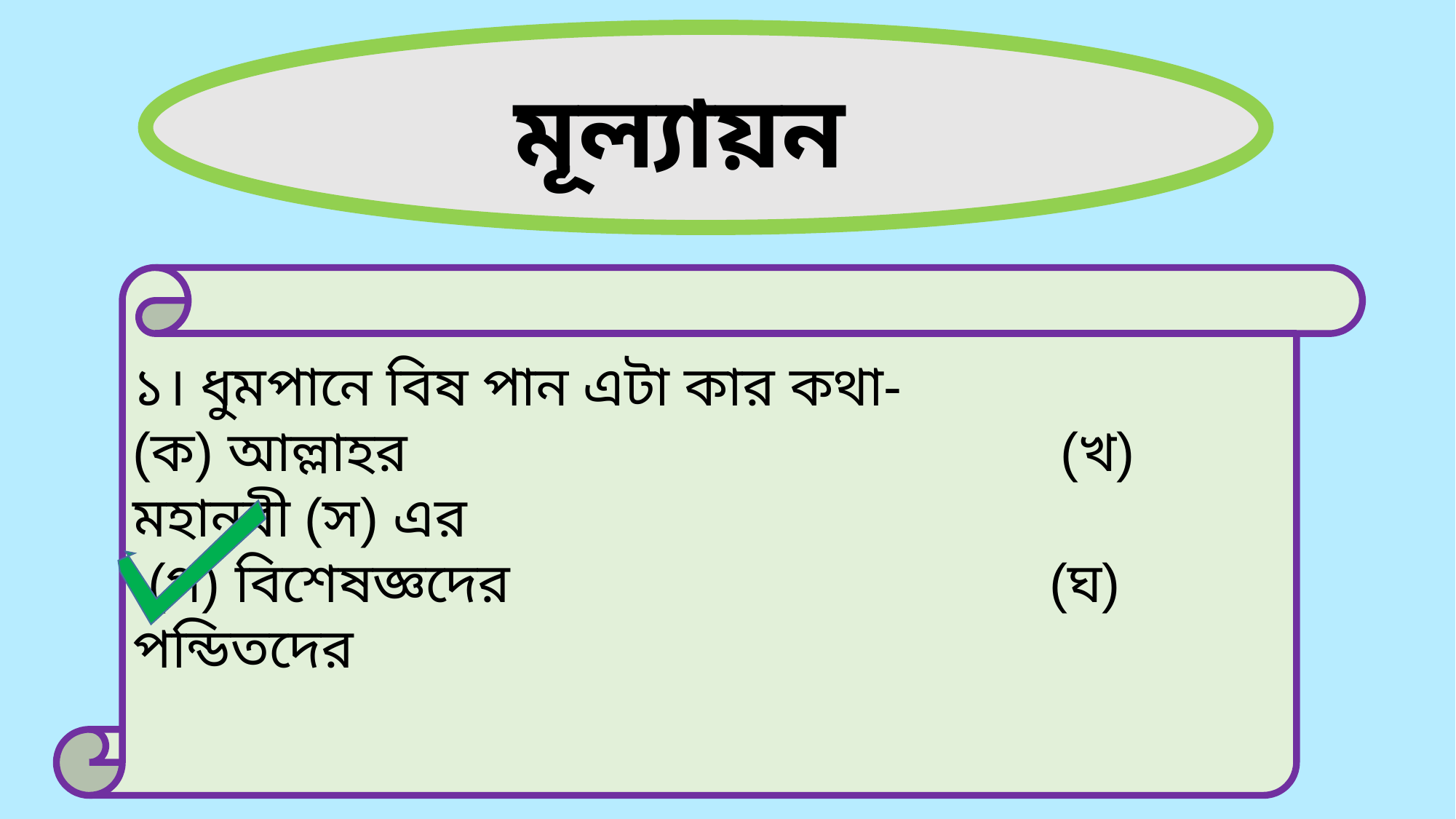

মূল্যায়ন
১। ধুমপানে বিষ পান এটা কার কথা-
(ক) আল্লাহর                                              (খ) মহানবী (স) এর
 (গ) বিশেষজ্ঞদের                                      (ঘ) পন্ডিতদের